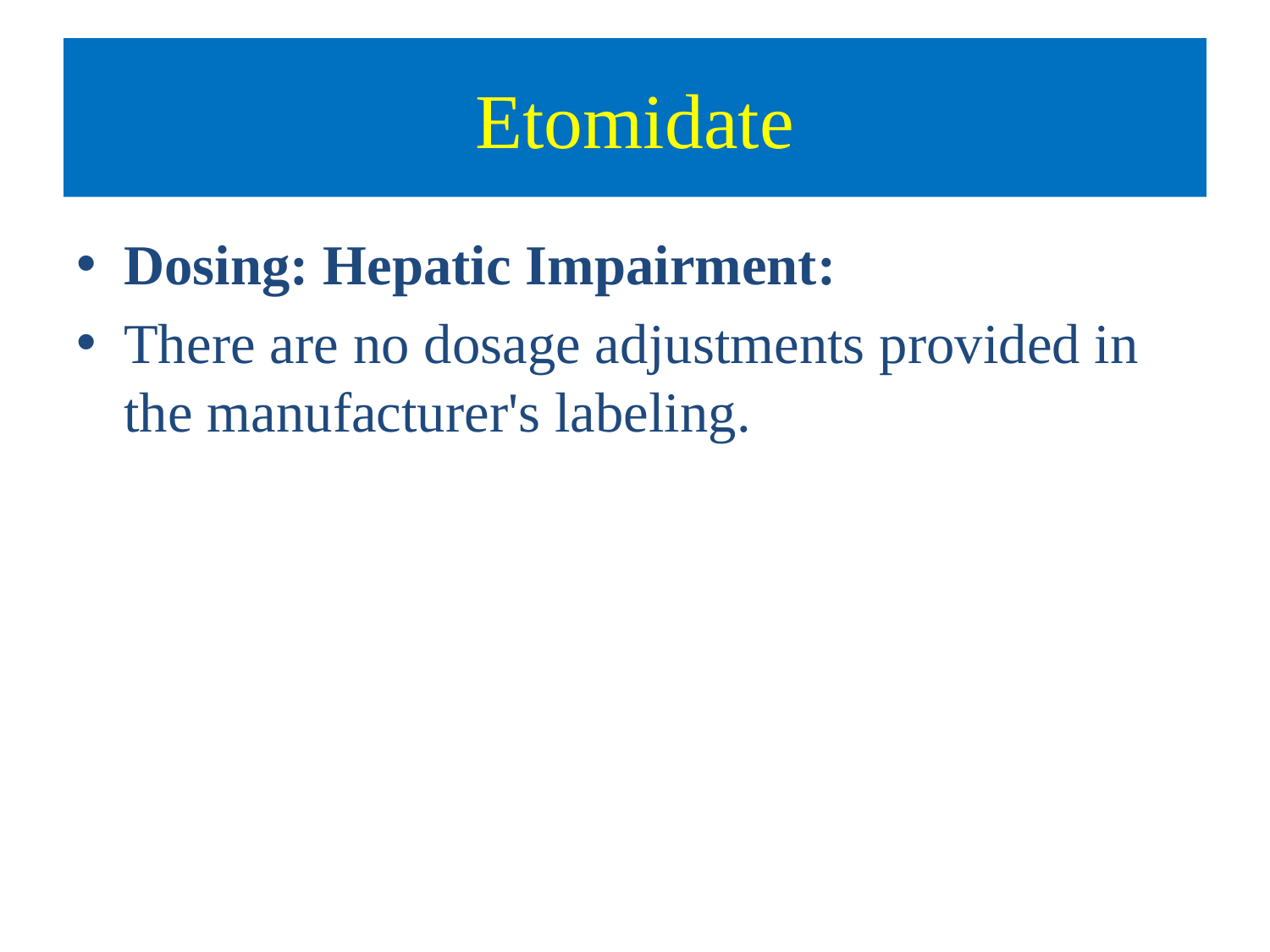

# Etomidate
Dosing: Hepatic Impairment:
There are no dosage adjustments provided in the manufacturer's labeling.